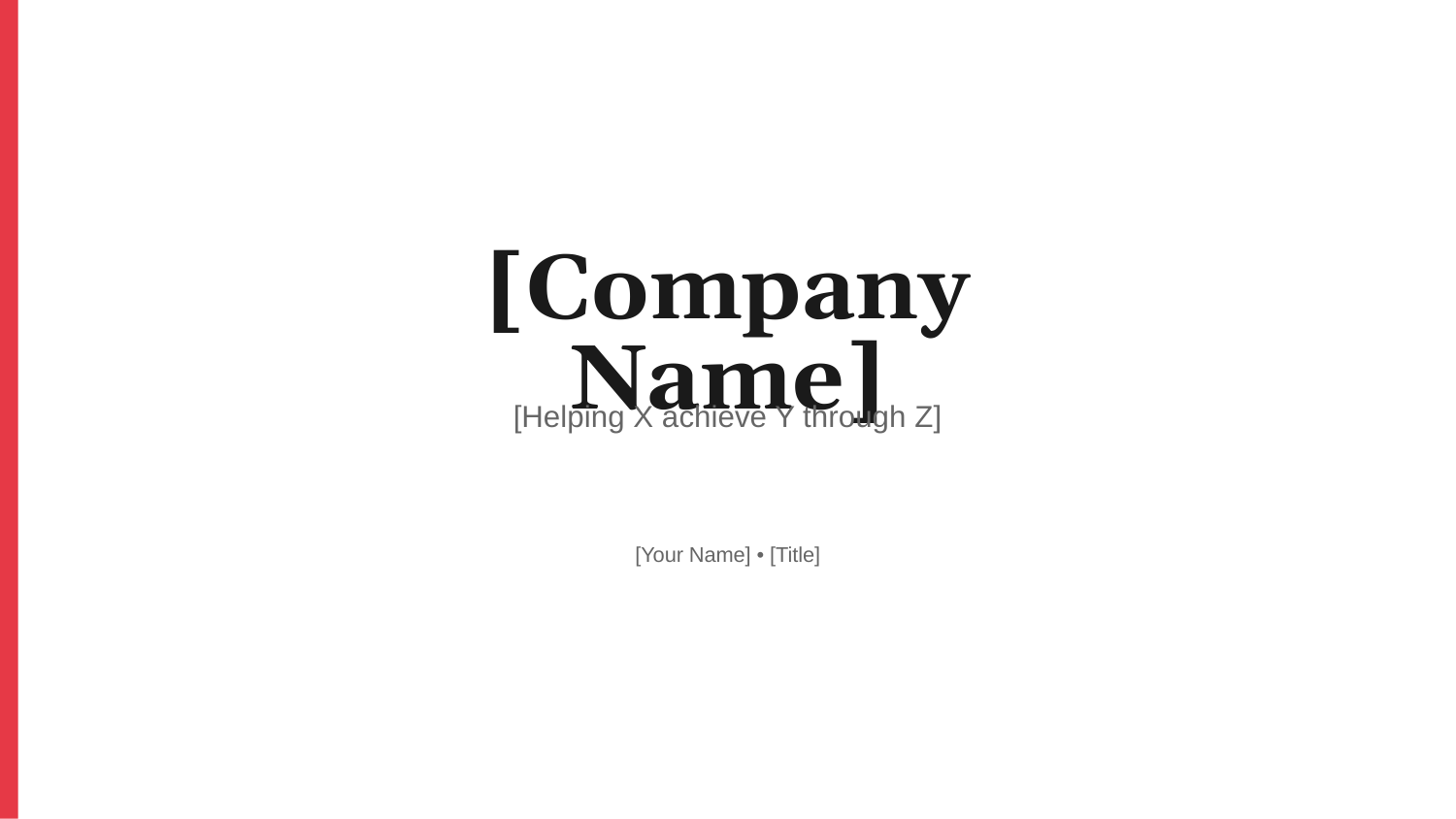

[Company Name]
[Helping X achieve Y through Z]
[Your Name] • [Title]